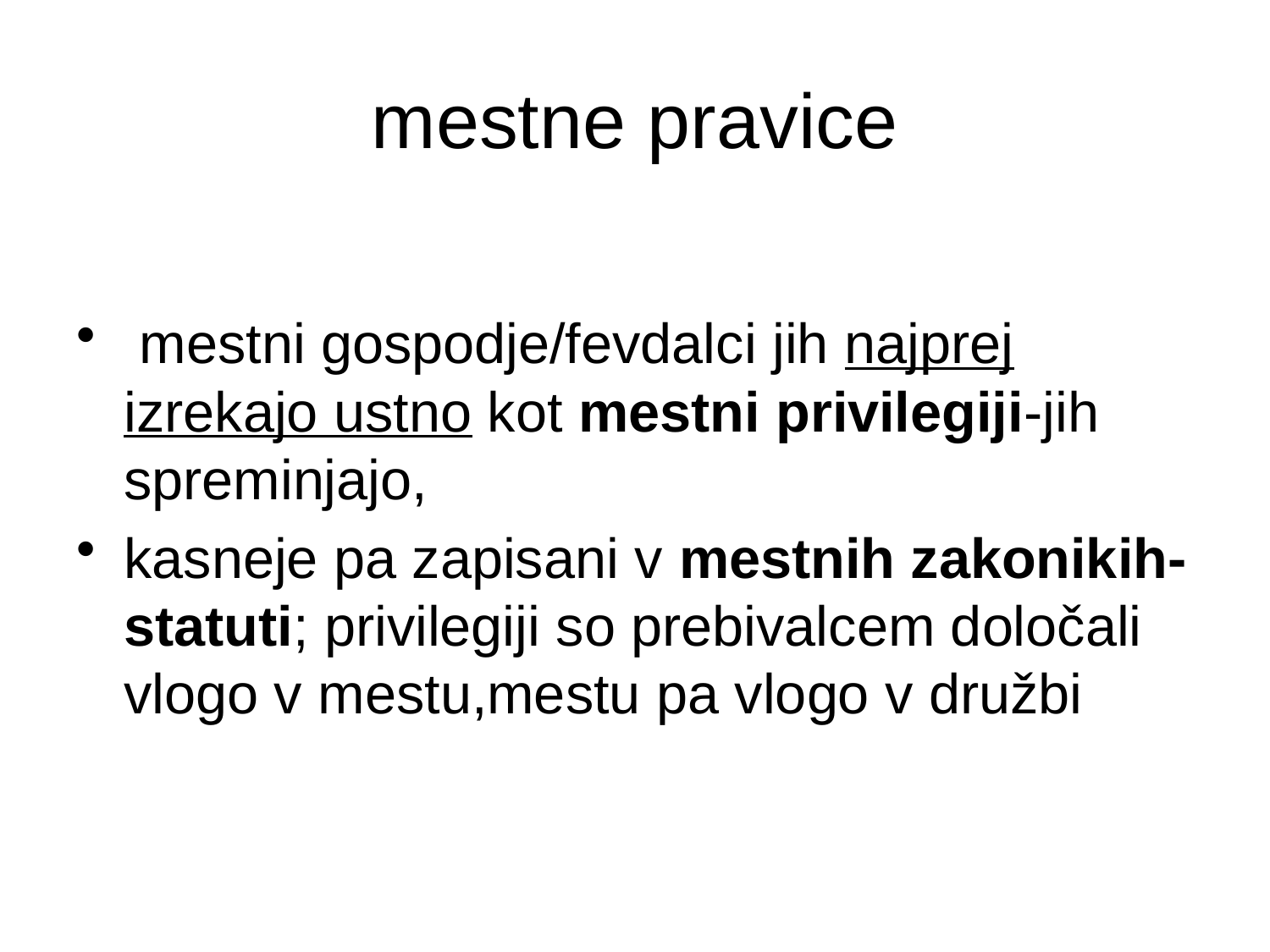

# mestne pravice

 mestni gospodje/fevdalci jih najprej izrekajo ustno kot mestni privilegiji-jih spreminjajo,
kasneje pa zapisani v mestnih zakonikih-statuti; privilegiji so prebivalcem določali vlogo v mestu,mestu pa vlogo v družbi